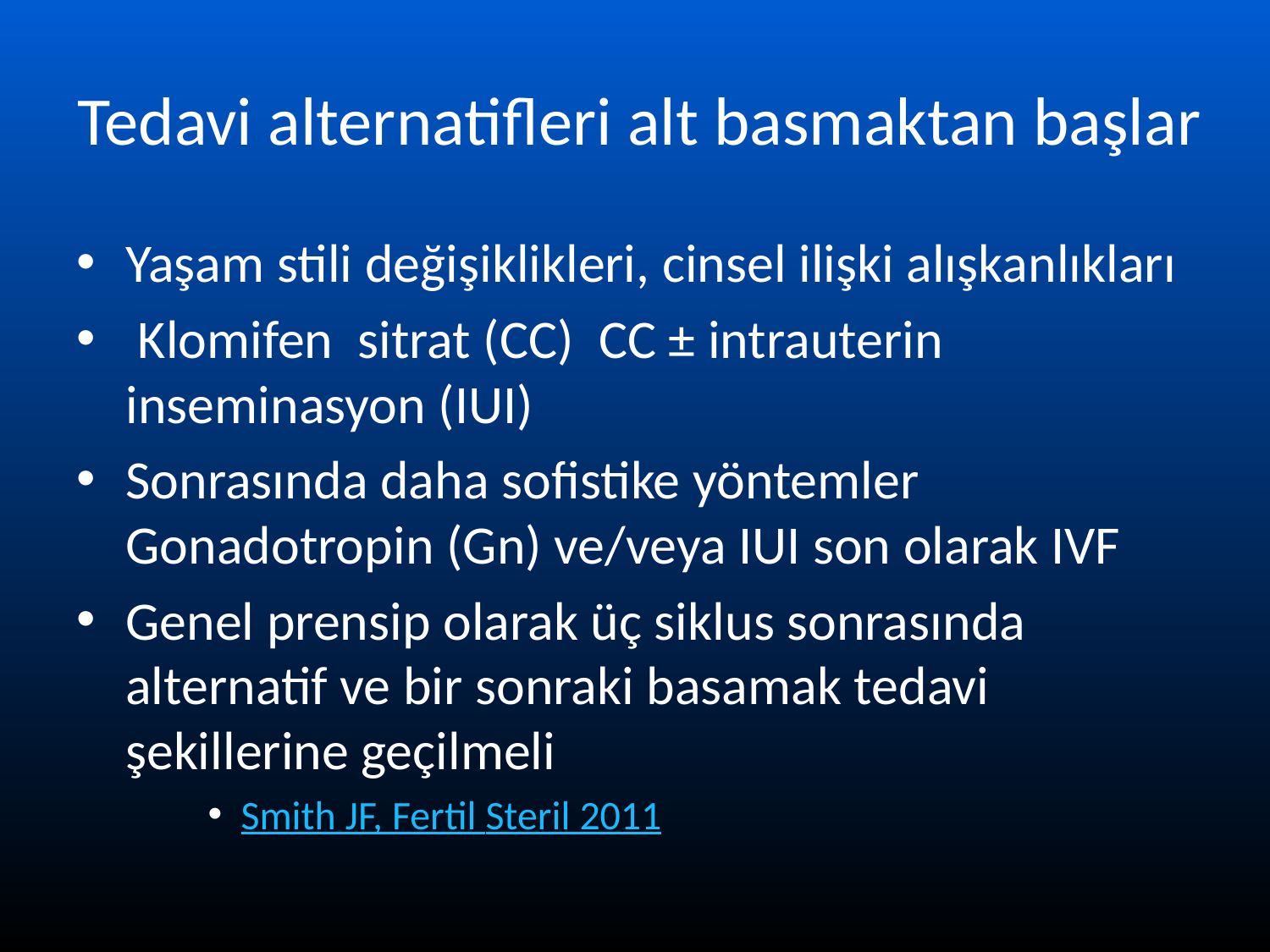

# Tedavi alternatifleri alt basmaktan başlar
Yaşam stili değişiklikleri, cinsel ilişki alışkanlıkları
 Klomifen  sitrat (CC)  CC ± intrauterin inseminasyon (IUI)
Sonrasında daha sofistike yöntemler Gonadotropin (Gn) ve/veya IUI son olarak IVF
Genel prensip olarak üç siklus sonrasında alternatif ve bir sonraki basamak tedavi şekillerine geçilmeli
Smith JF, Fertil Steril 2011